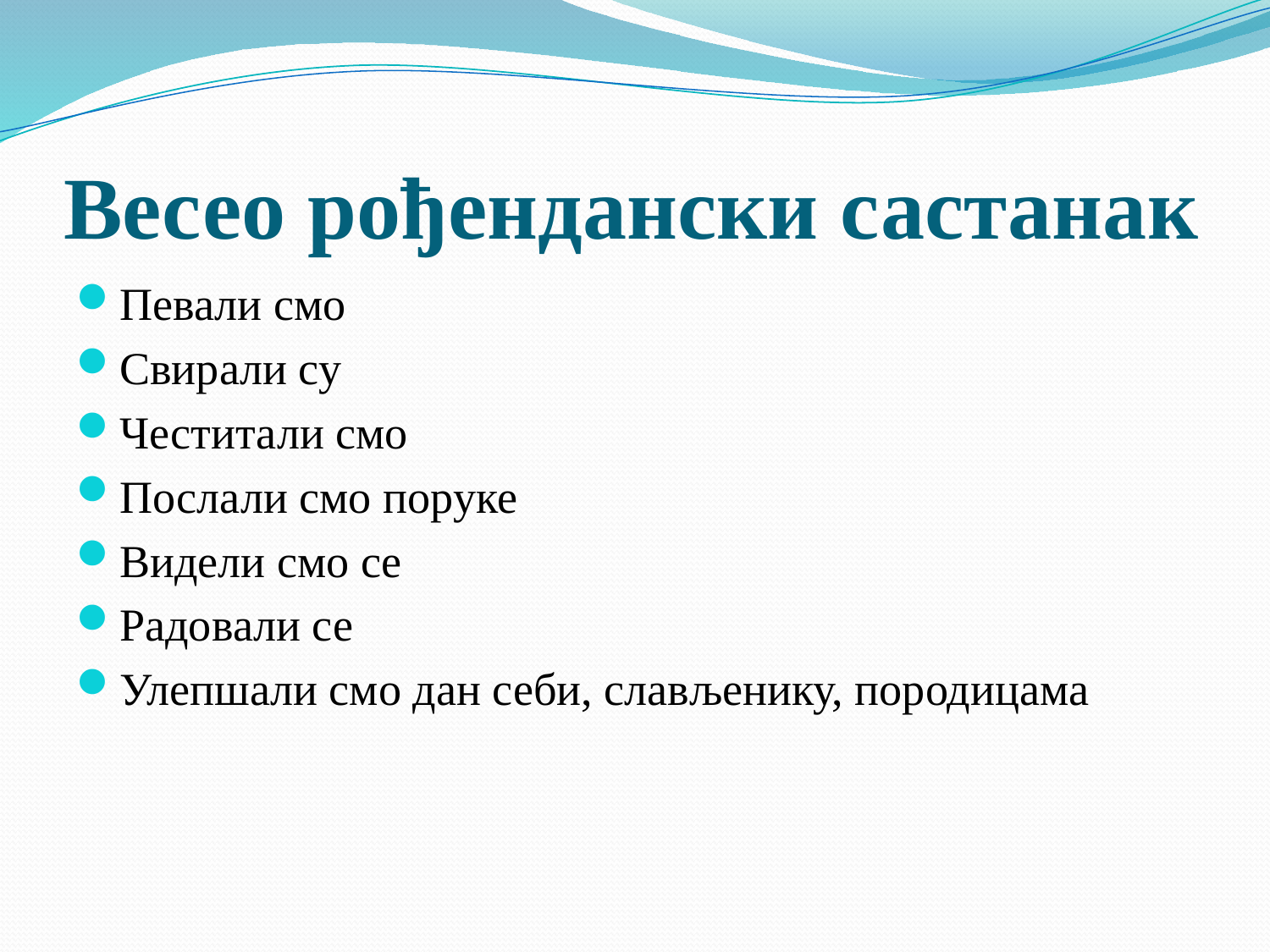

# Весео рођендански састанак
Певали смо
Свирали су
Честитали смо
Послали смо поруке
Видели смо се
Радовали се
Улепшали смо дан себи, слављенику, породицама